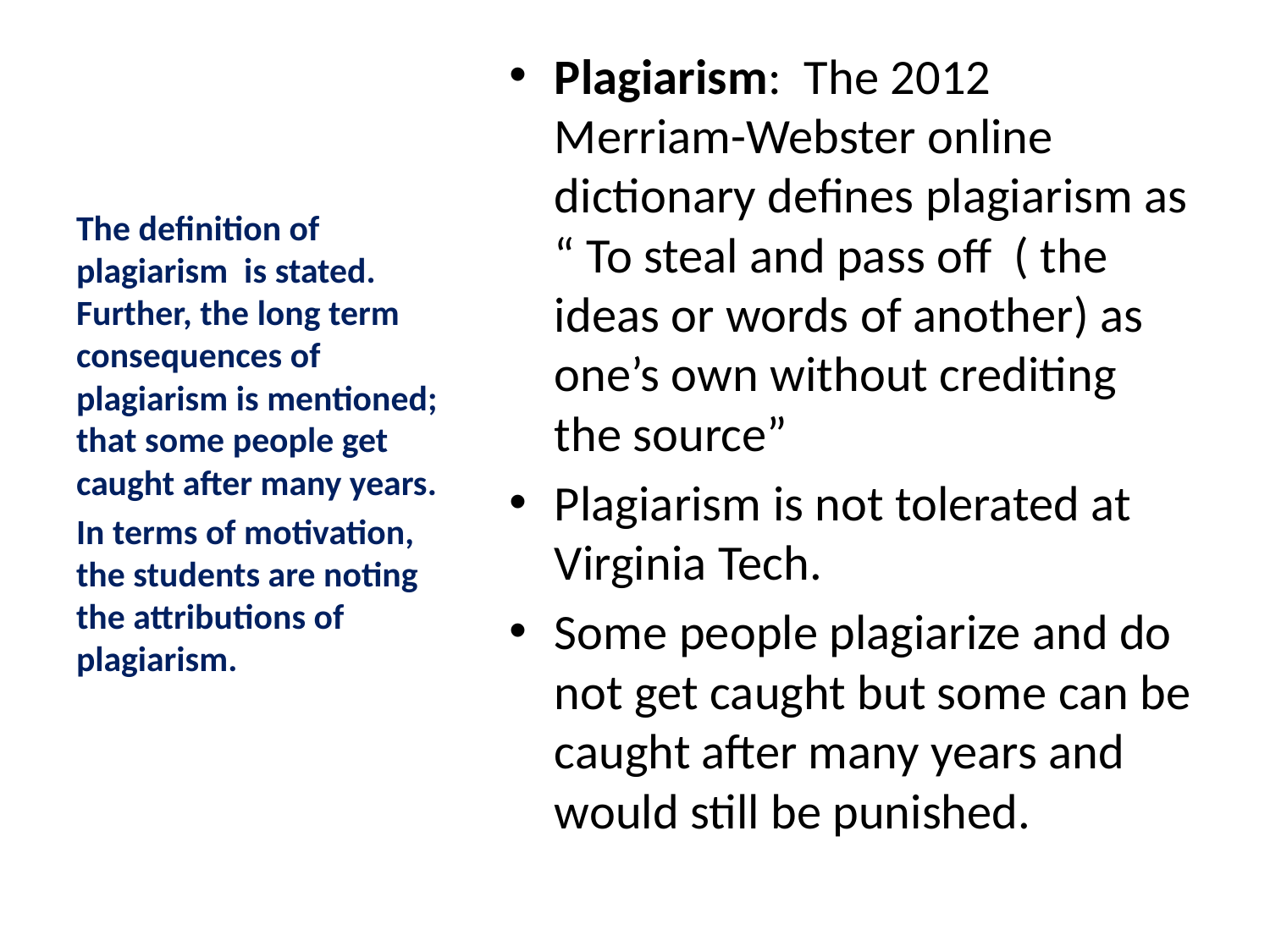

#
Plagiarism:  The 2012 Merriam-Webster online dictionary defines plagiarism as “ To steal and pass off  ( the ideas or words of another) as one’s own without crediting the source”
Plagiarism is not tolerated at Virginia Tech.
Some people plagiarize and do not get caught but some can be caught after many years and would still be punished.
The definition of plagiarism  is stated.  Further, the long term consequences of plagiarism is mentioned; that some people get caught after many years.
In terms of motivation, the students are noting the attributions of plagiarism.